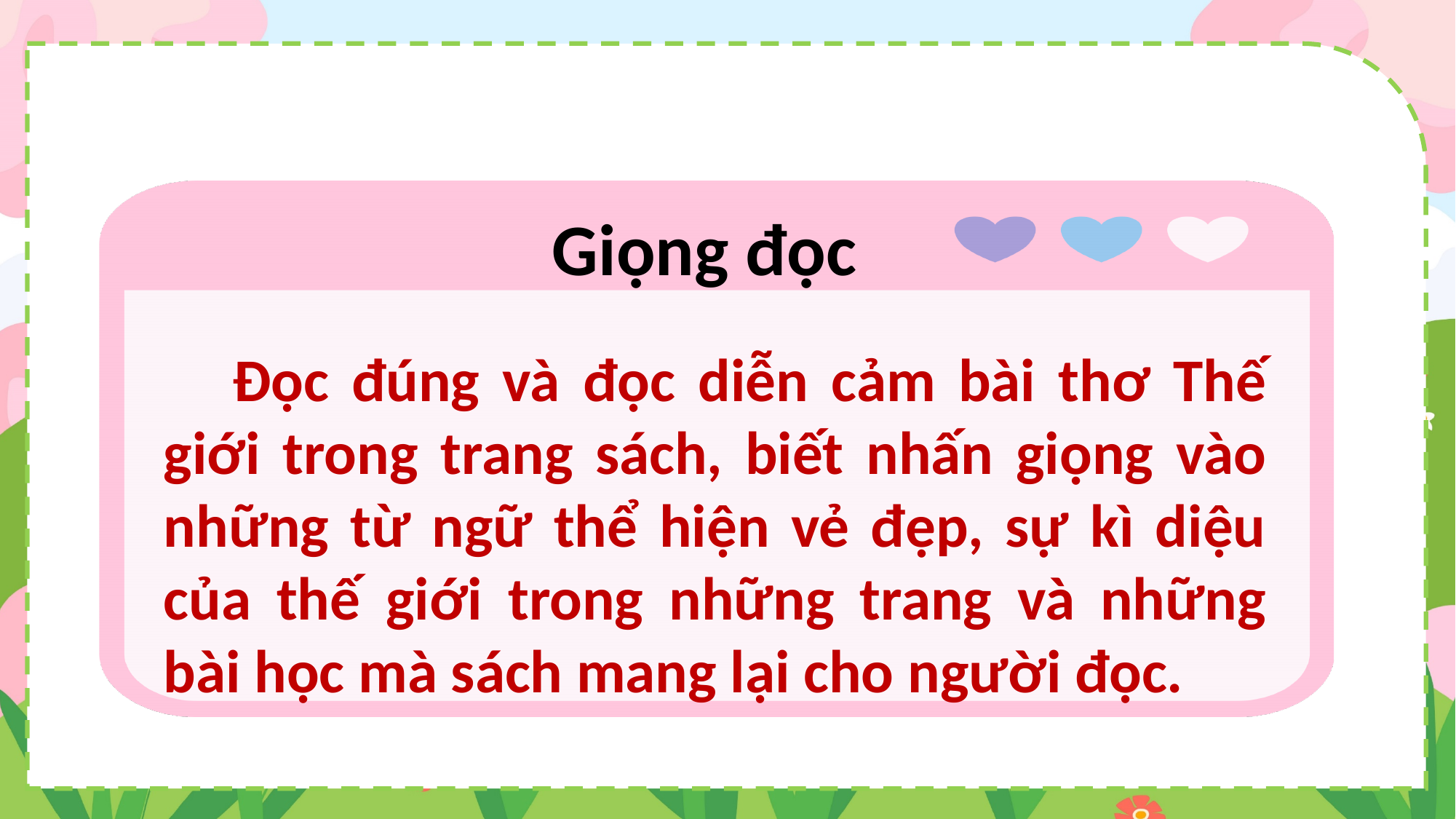

Giọng đọc
   Đọc đúng và đọc diễn cảm bài thơ Thế giới trong trang sách, biết nhấn giọng vào những từ ngữ thể hiện vẻ đẹp, sự kì diệu của thế giới trong những trang và những bài học mà sách mang lại cho người đọc.